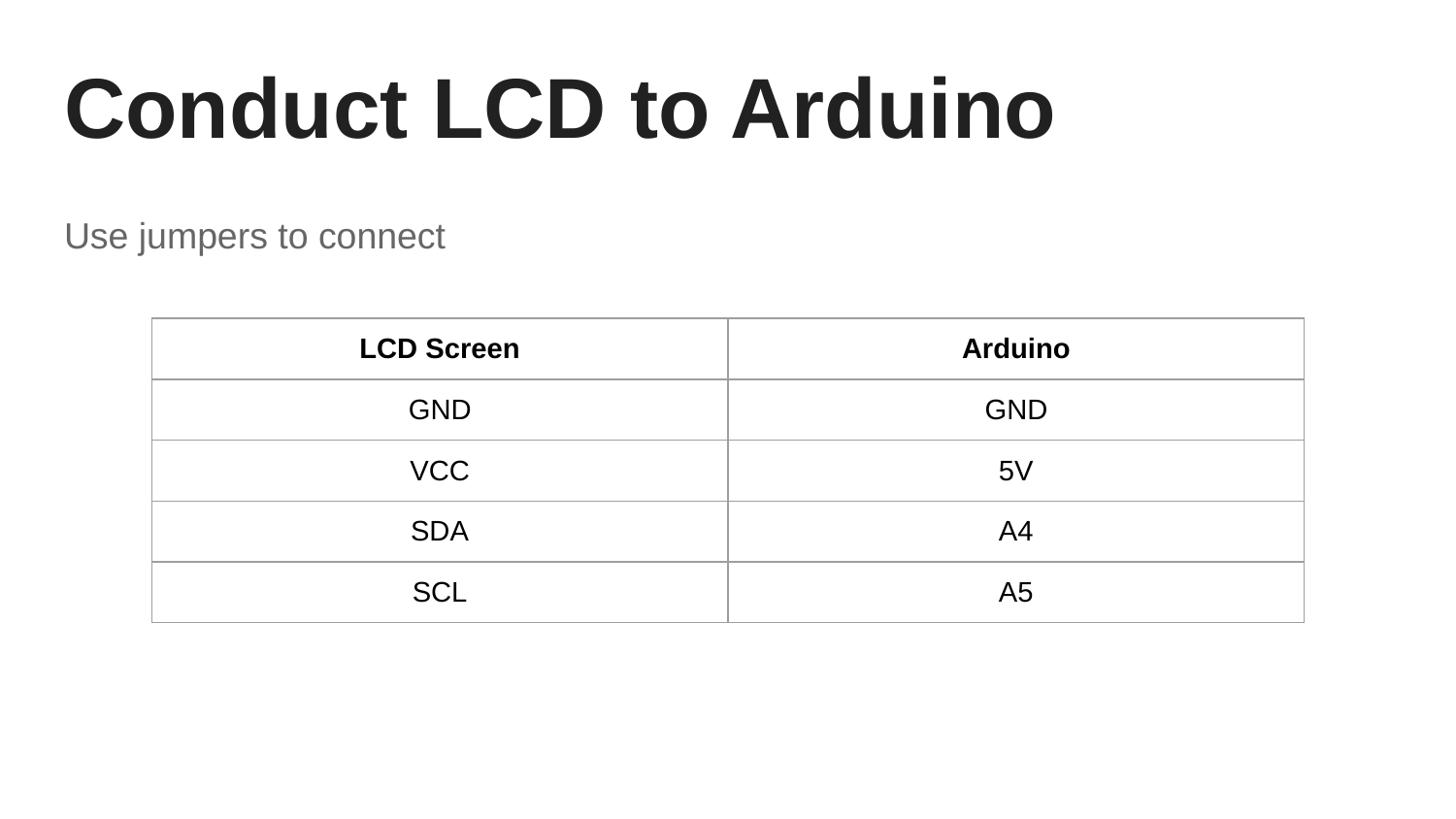

# Conduct LCD to Arduino
Use jumpers to connect

| LCD Screen | Arduino |
| --- | --- |
| GND | GND |
| VCC | 5V |
| SDA | A4 |
| SCL | A5 |